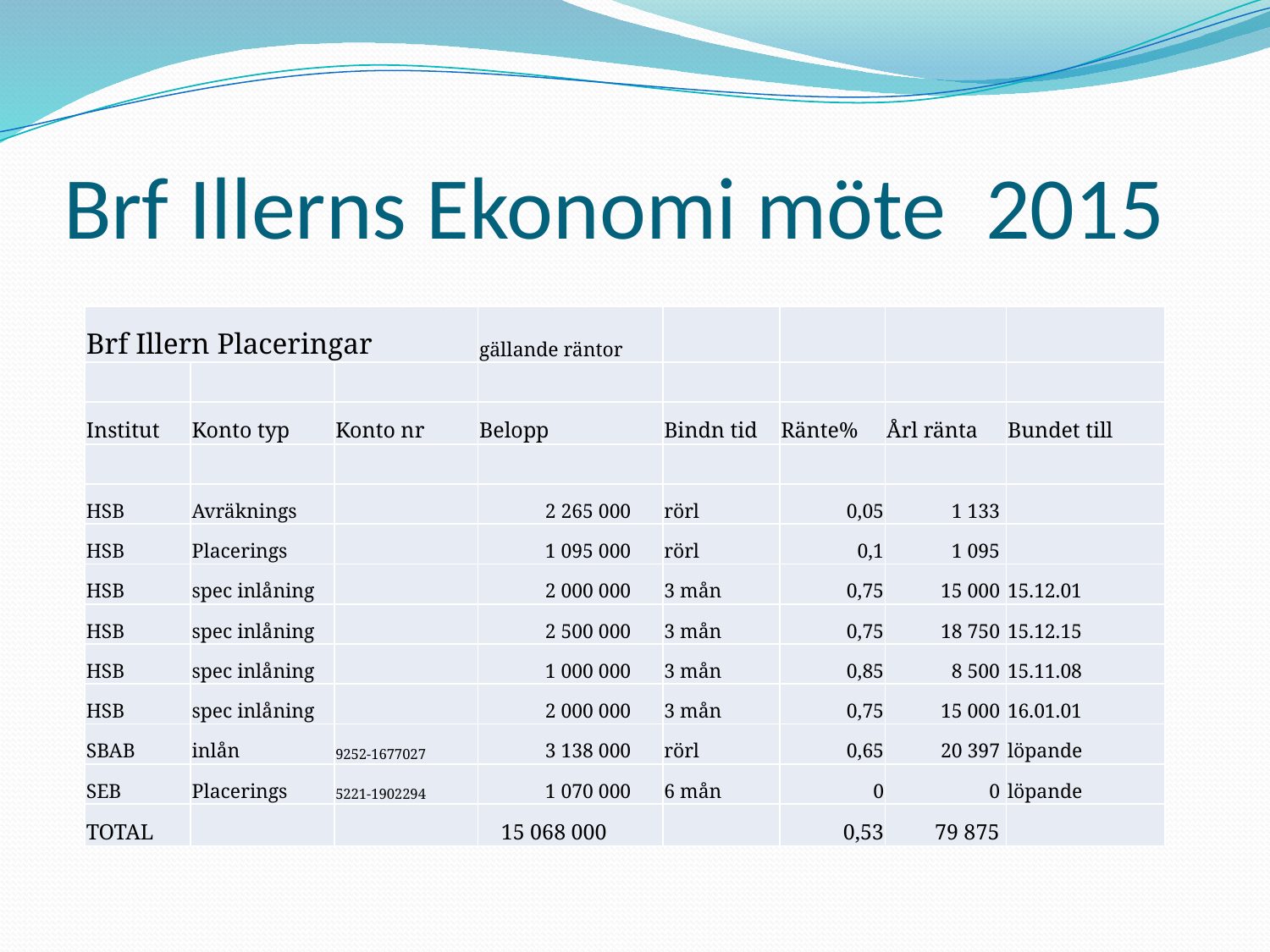

# Brf Illerns Ekonomi möte  2015
| Brf Illern Placeringar |  |  | gällande räntor |  |  |  |  |
| --- | --- | --- | --- | --- | --- | --- | --- |
|  |  |  |  |  |  |  |  |
| Institut | Konto typ | Konto nr | Belopp | Bindn tid | Ränte% | Årl ränta | Bundet till |
|  |  |  |  |  |  |  |  |
| HSB | Avräknings |  | 2 265 000 | rörl | 0,05 | 1 133 |  |
| HSB | Placerings |  | 1 095 000 | rörl | 0,1 | 1 095 |  |
| HSB | spec inlåning |  | 2 000 000 | 3 mån | 0,75 | 15 000 | 15.12.01 |
| HSB | spec inlåning |  | 2 500 000 | 3 mån | 0,75 | 18 750 | 15.12.15 |
| HSB | spec inlåning |  | 1 000 000 | 3 mån | 0,85 | 8 500 | 15.11.08 |
| HSB | spec inlåning |  | 2 000 000 | 3 mån | 0,75 | 15 000 | 16.01.01 |
| SBAB | inlån | 9252-1677027 | 3 138 000 | rörl | 0,65 | 20 397 | löpande |
| SEB | Placerings | 5221-1902294 | 1 070 000 | 6 mån | 0 | 0 | löpande |
| TOTAL |  |  | 15 068 000 |  | 0,53 | 79 875 |  |
|  |  |  |  |  |  |  |  |
| --- | --- | --- | --- | --- | --- | --- | --- |
|  |  |  |  |  |  |  |  |
|  |  |  |  |  |  |  |  |
|  |  |  |  |  |  |  |  |
|  |  |  |  |  |  |  |  |
|  |  |  |  |  |  |  |  |
|  |  |  |  |  |  |  |  |
|  |  |  |  |  |  |  |  |
|  |  |  |  |  |  |  |  |
|  |  |  |  |  |  |  |  |
|  |  |  |  |  |  |  |  |
|  |  |  |  |  |  |  |  |
|  |  |  |  |  |  |  |  |